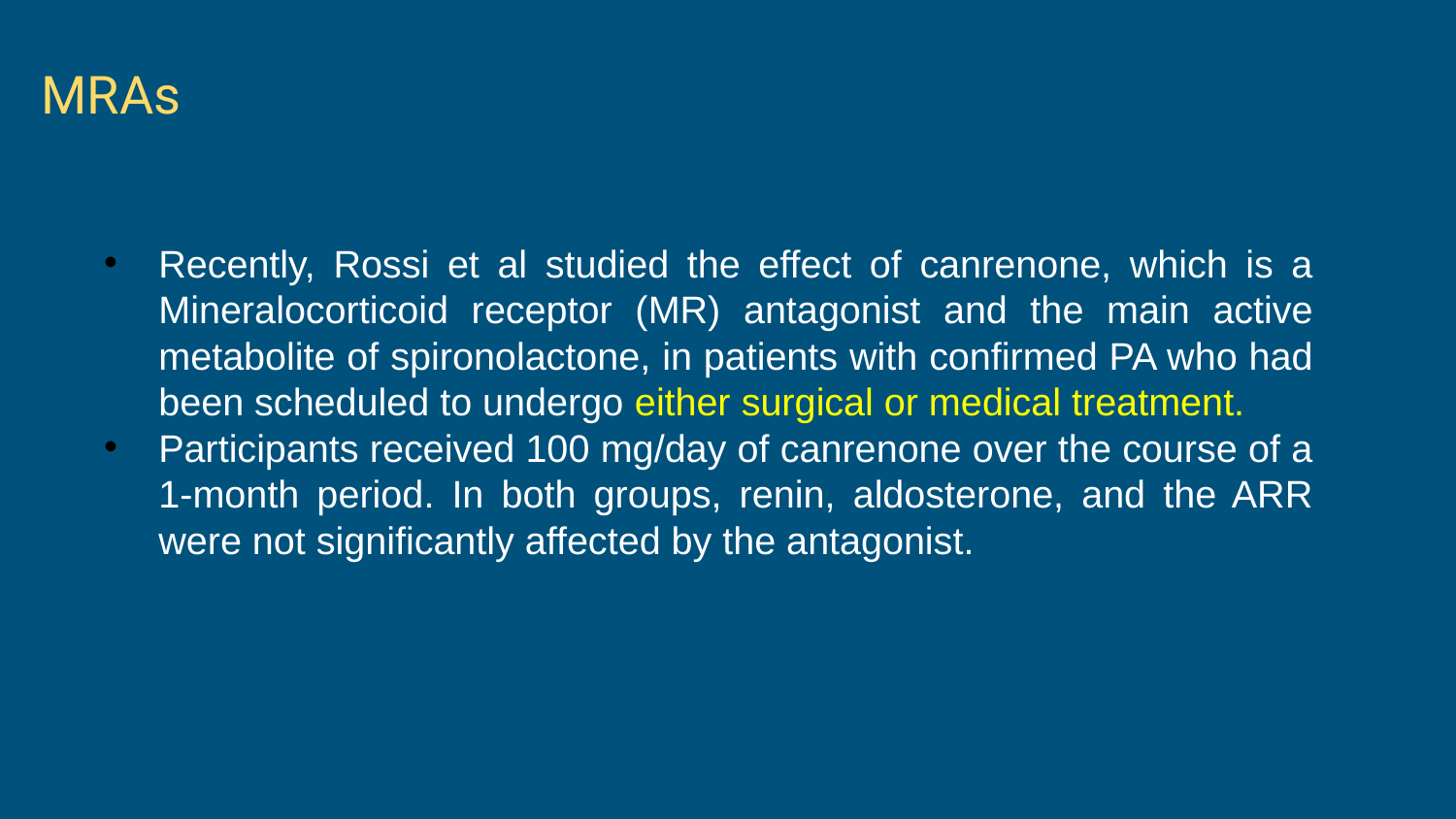

MRAs
Recently, Rossi et al studied the effect of canrenone, which is a Mineralocorticoid receptor (MR) antagonist and the main active metabolite of spironolactone, in patients with confirmed PA who had been scheduled to undergo either surgical or medical treatment.
Participants received 100 mg/day of canrenone over the course of a 1-month period. In both groups, renin, aldosterone, and the ARR were not significantly affected by the antagonist.